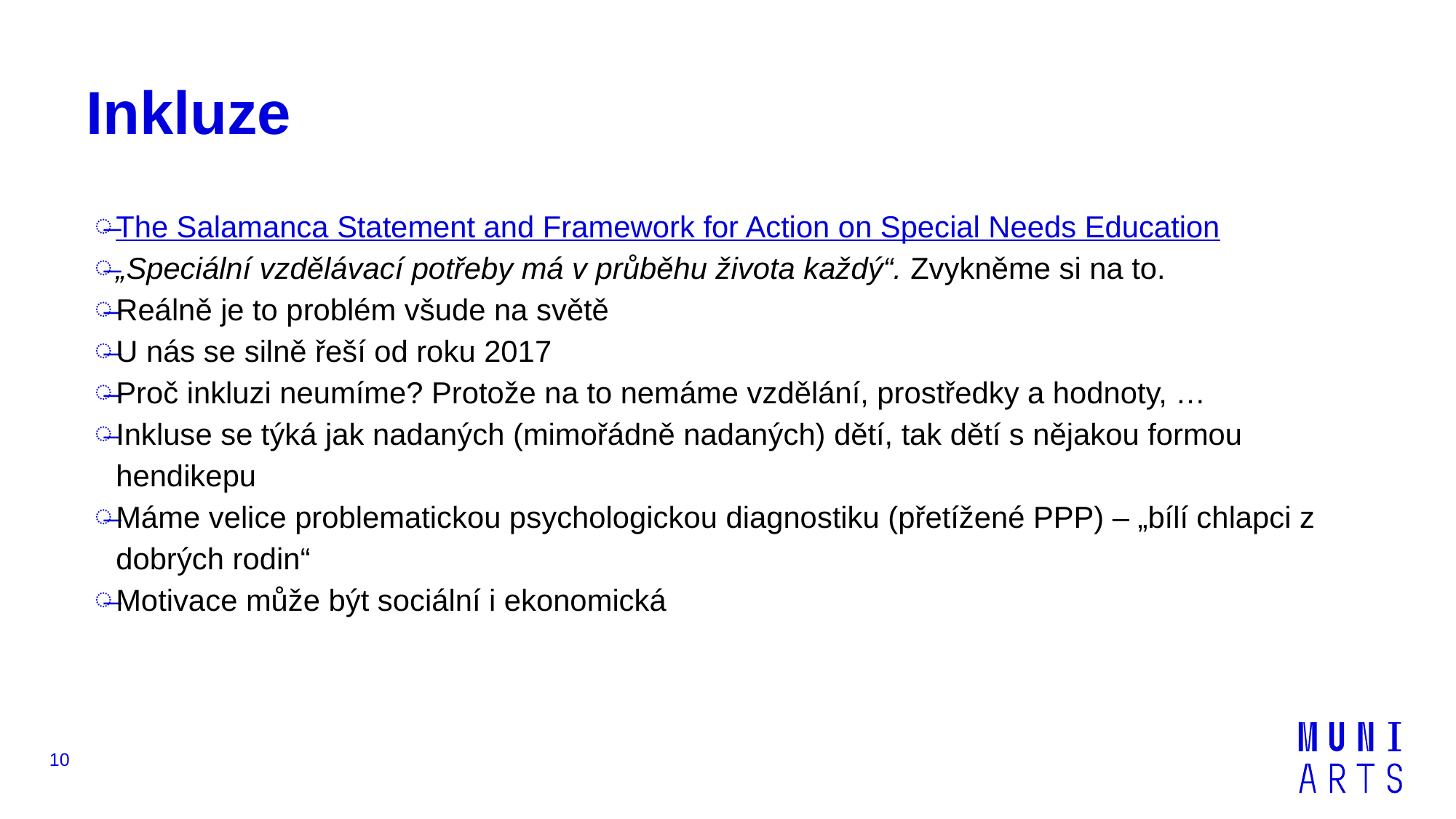

# Inkluze
The Salamanca Statement and Framework for Action on Special Needs Education
„Speciální vzdělávací potřeby má v průběhu života každý“. Zvykněme si na to.
Reálně je to problém všude na světě
U nás se silně řeší od roku 2017
Proč inkluzi neumíme? Protože na to nemáme vzdělání, prostředky a hodnoty, …
Inkluse se týká jak nadaných (mimořádně nadaných) dětí, tak dětí s nějakou formou hendikepu
Máme velice problematickou psychologickou diagnostiku (přetížené PPP) – „bílí chlapci z dobrých rodin“
Motivace může být sociální i ekonomická

10